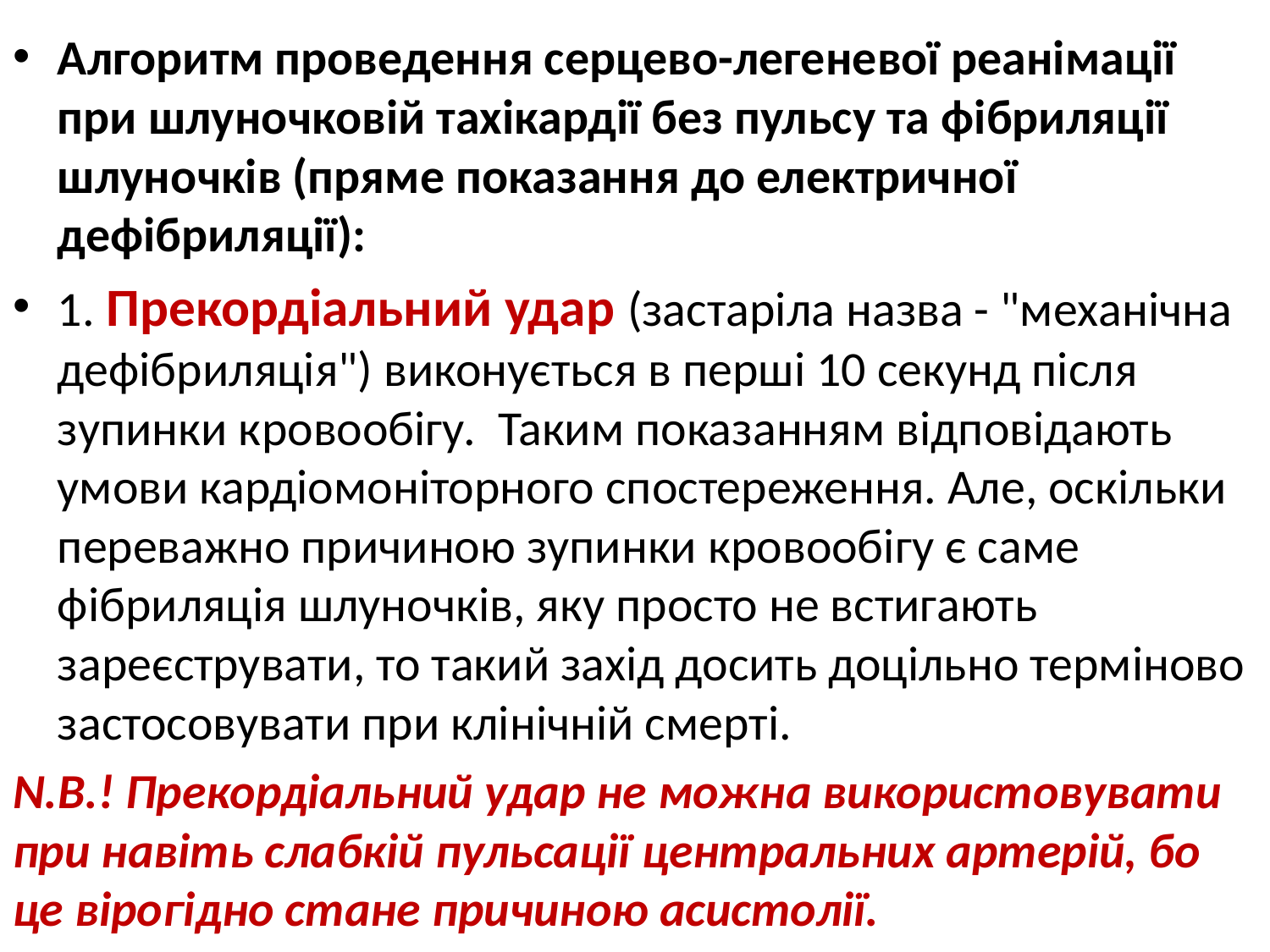

Алгоритм проведення серцево-легеневої реанімації при шлуночковій тахікардії без пульсу та фібриляції шлуночків (пряме показання до електричної дефібриляції):
1. Прекордіальний удар (застаріла назва - "механічна дефібриляція") виконується в перші 10 секунд після зупинки кровообігу.  Таким показанням відповідають умови кардіомоніторного спостереження. Але, оскільки переважно причиною зупинки кровообігу є саме фібриляція шлуночків, яку просто не встигають зареєструвати, то такий захід досить доцільно терміново застосовувати при клінічній смерті.
N.B.! Прекордіальний удар не можна використовувати при навіть слабкій пульсації центральних артерій, бо це вірогідно стане причиною асистолії.